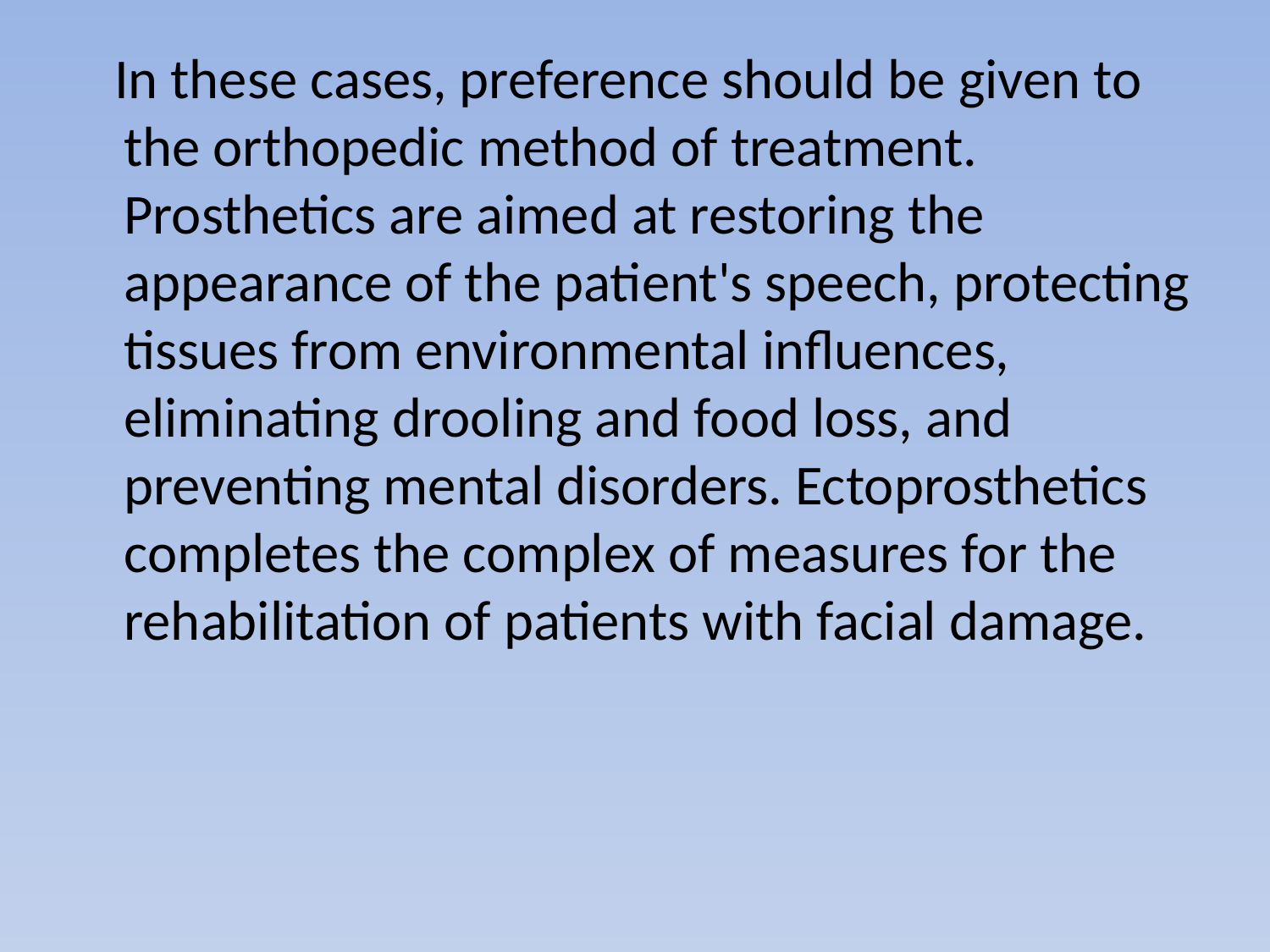

In these cases, preference should be given to the orthopedic method of treatment. Prosthetics are aimed at restoring the appearance of the patient's speech, protecting tissues from environmental influences, eliminating drooling and food loss, and preventing mental disorders. Ectoprosthetics completes the complex of measures for the rehabilitation of patients with facial damage.